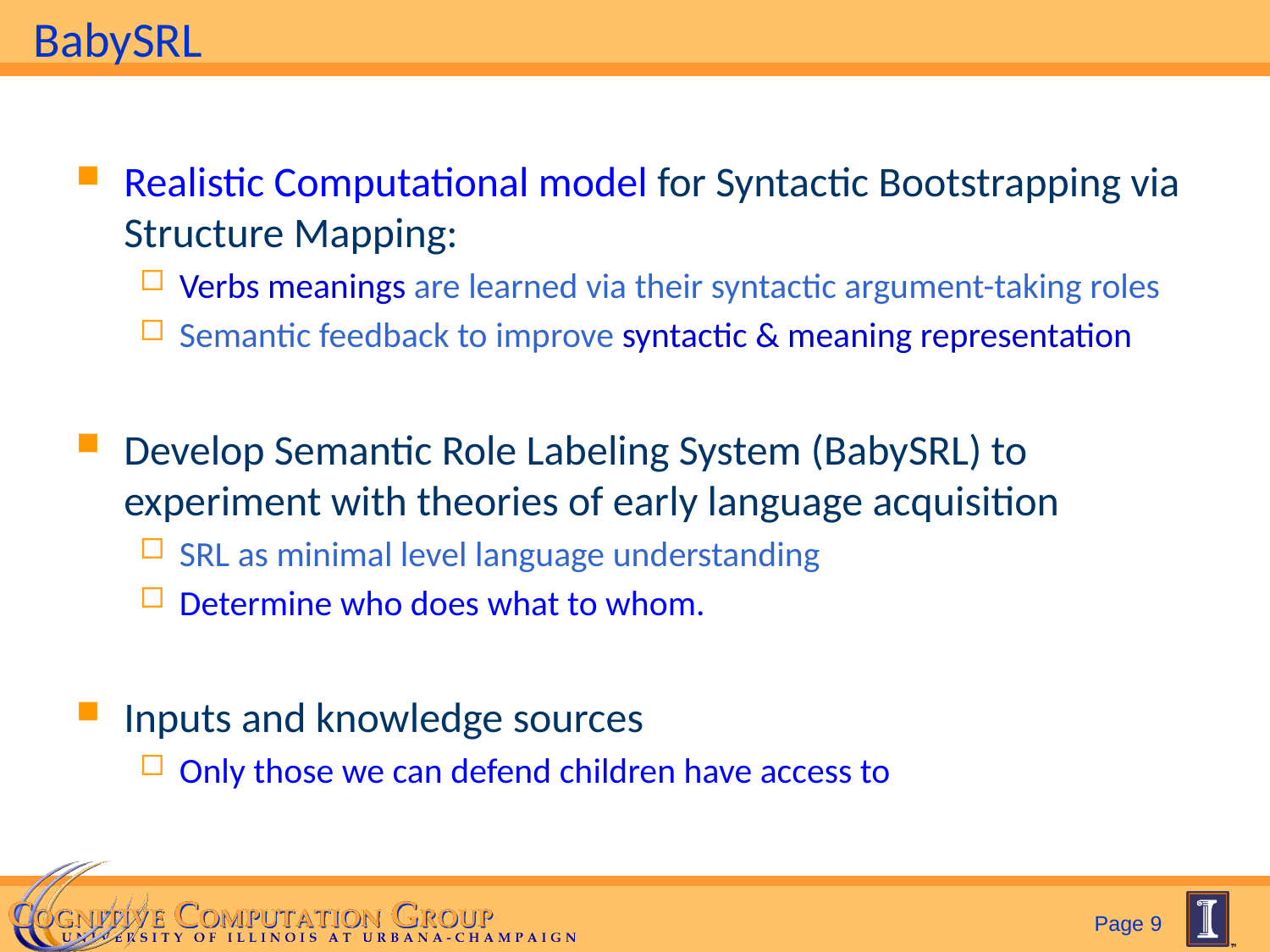

# BabySRL
Realistic Computational model for Syntactic Bootstrapping via Structure Mapping:
Verbs meanings are learned via their syntactic argument-taking roles
Semantic feedback to improve syntactic & meaning representation

Develop Semantic Role Labeling System (BabySRL) to experiment with theories of early language acquisition
SRL as minimal level language understanding
Determine who does what to whom.

Inputs and knowledge sources
Only those we can defend children have access to
Page 9